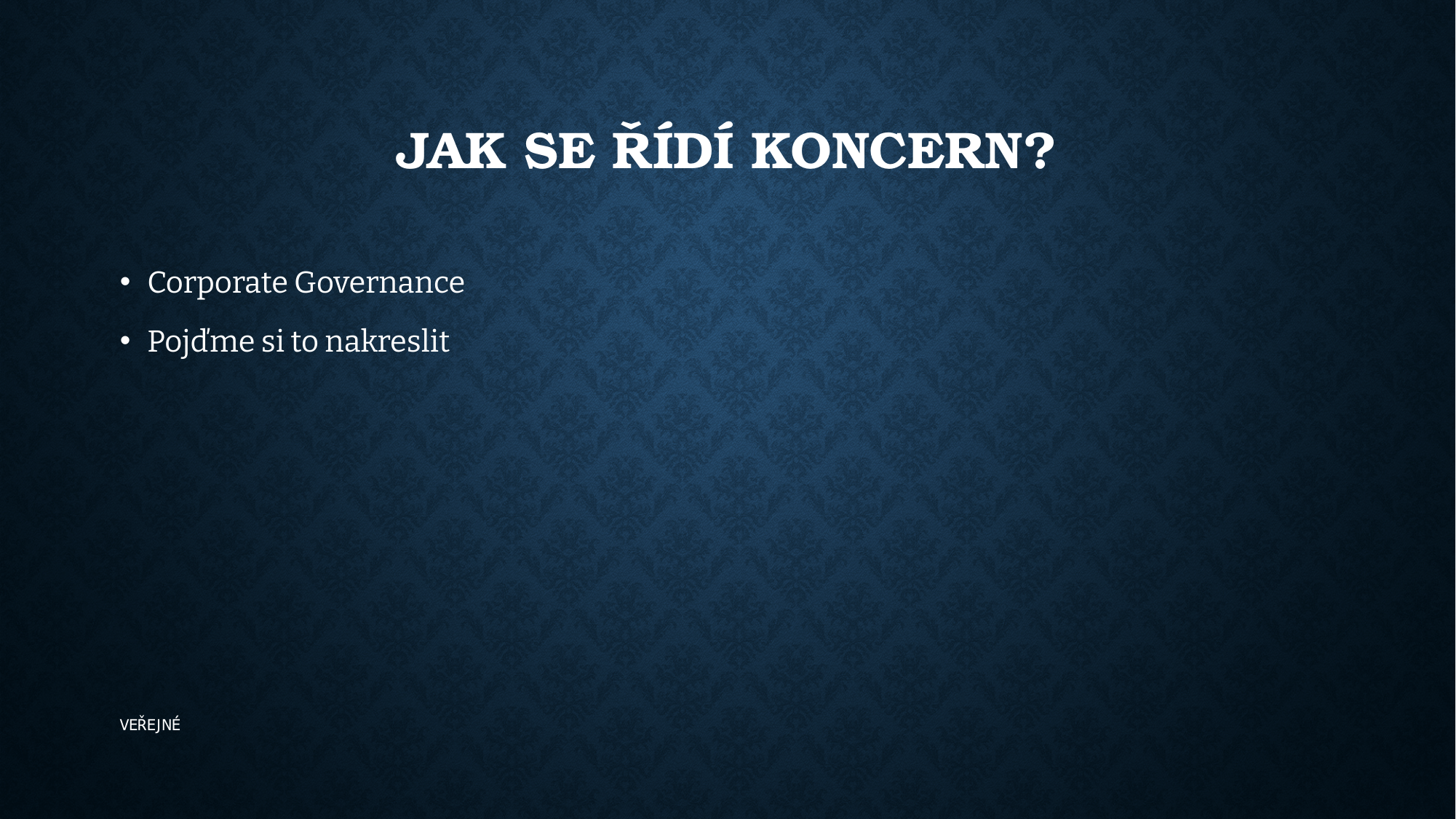

# Jak se řídí koncern?
Corporate Governance
Pojďme si to nakreslit
​﻿VEŘEJNÉ﻿​